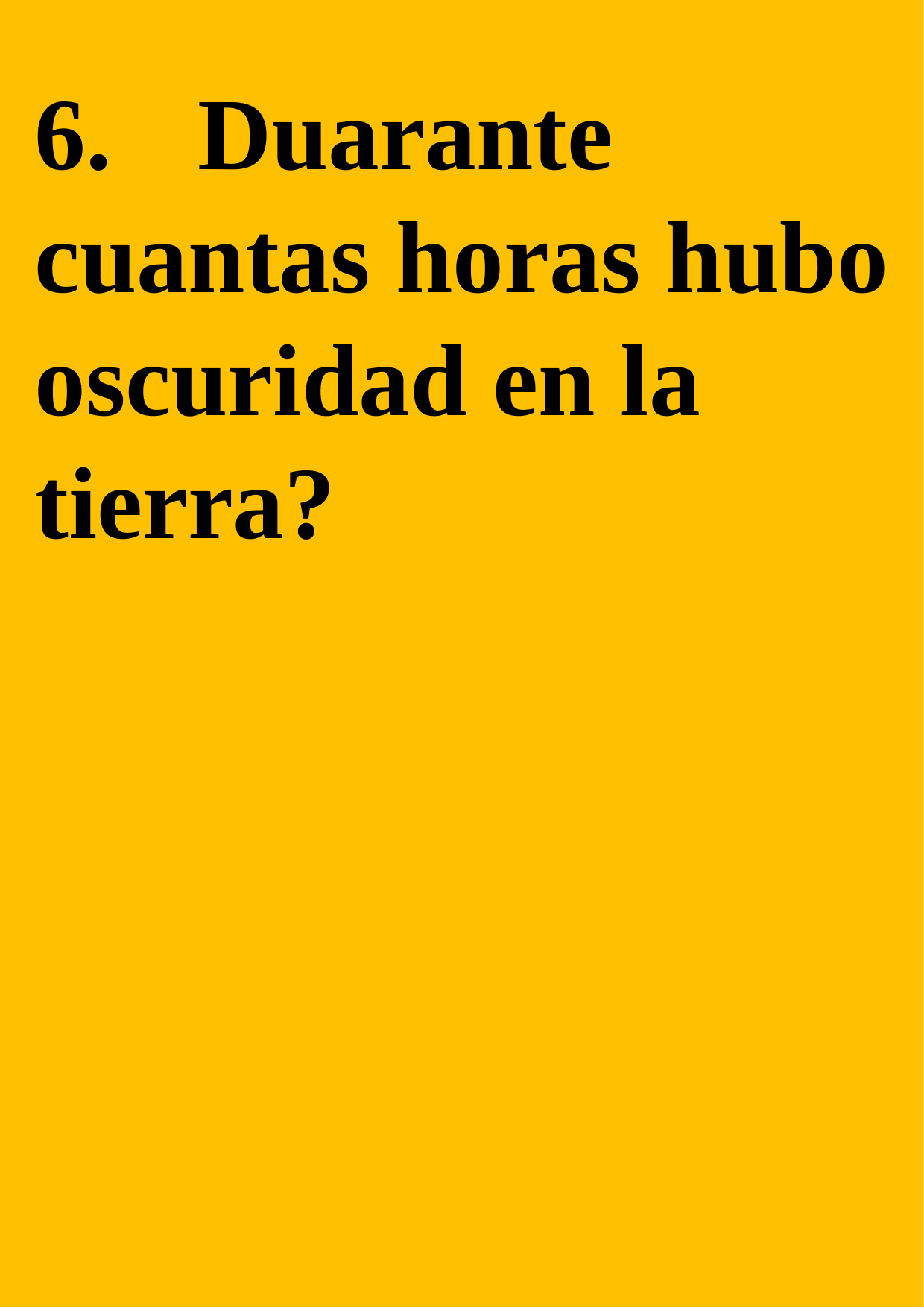

6.	  Duarante cuantas horas hubo oscuridad en la tierra?